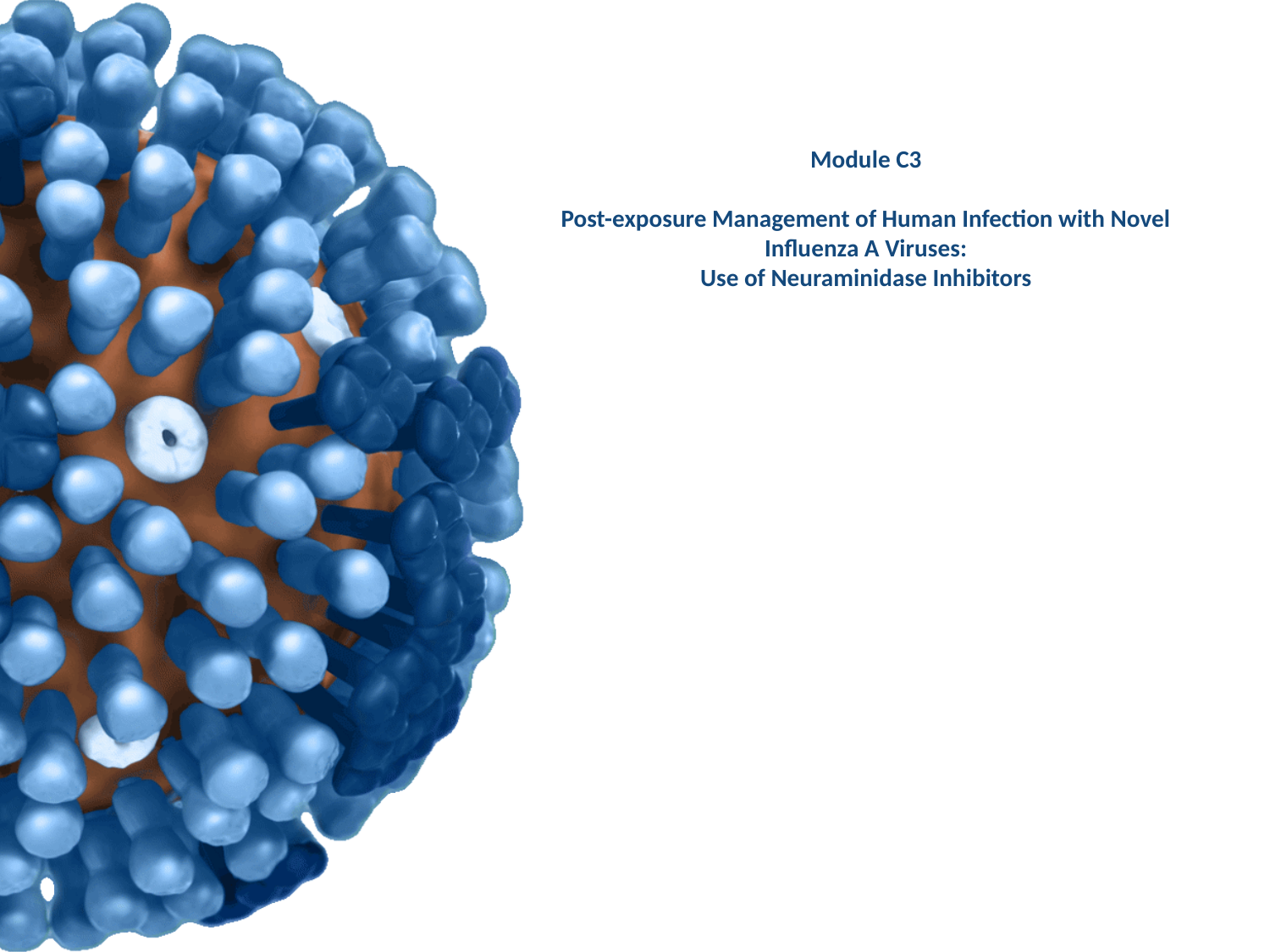

# Module C3 Post-exposure Management of Human Infection with Novel Influenza A Viruses: Use of Neuraminidase Inhibitors